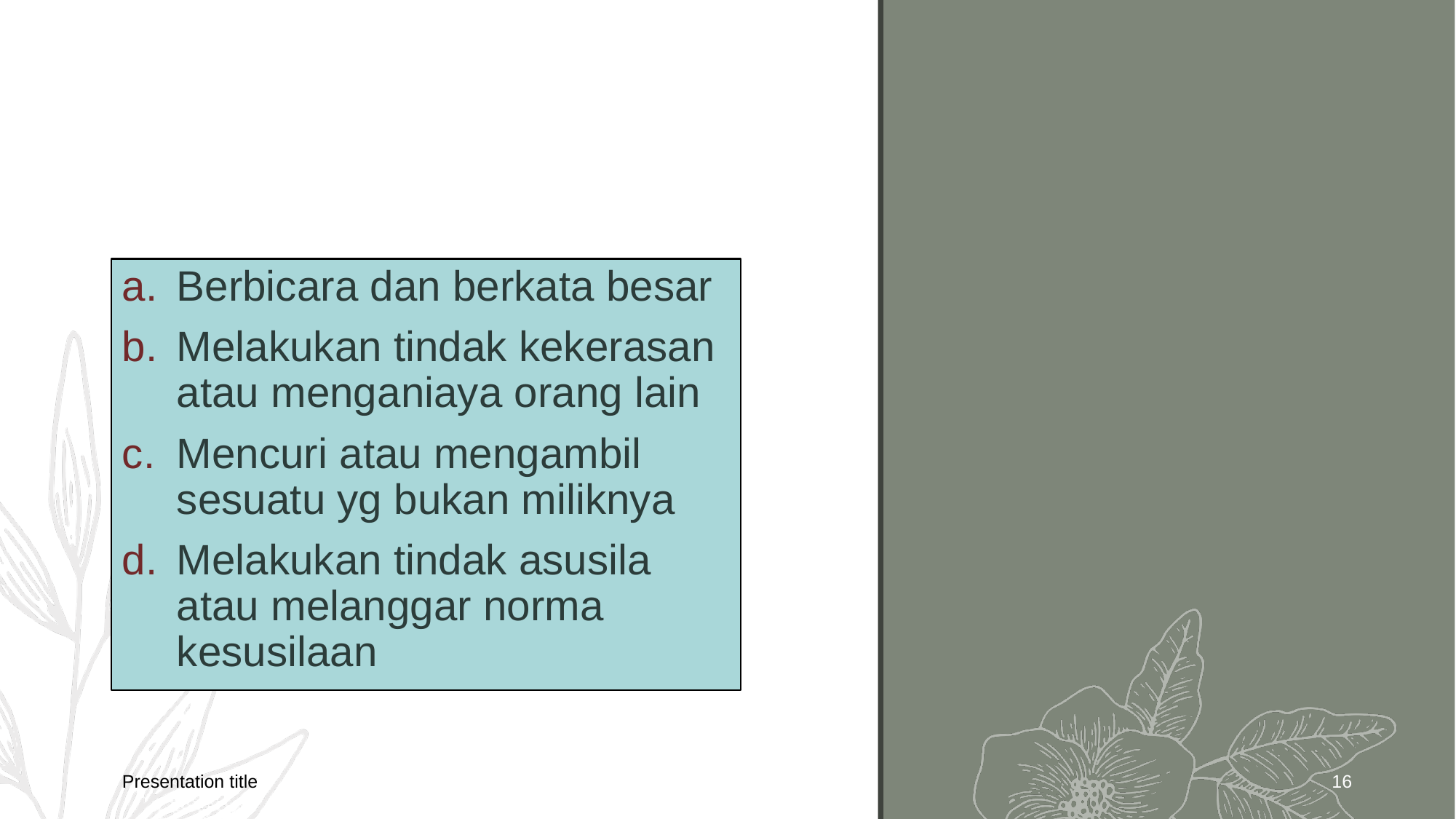

#
Berbicara dan berkata besar
Melakukan tindak kekerasan atau menganiaya orang lain
Mencuri atau mengambil sesuatu yg bukan miliknya
Melakukan tindak asusila atau melanggar norma kesusilaan
Presentation title
16